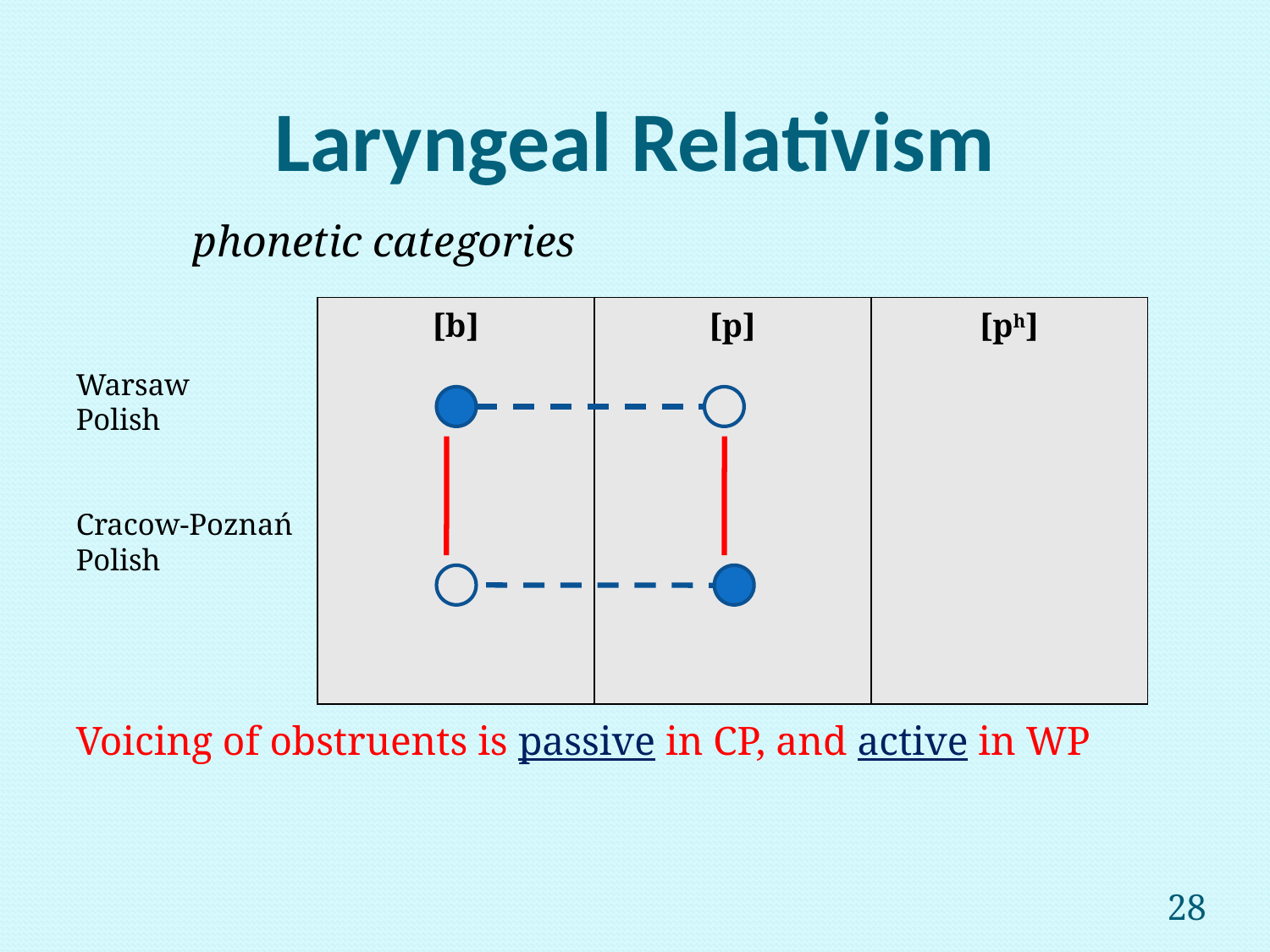

# Laryngeal Relativism
																		phonetic categories

Warsaw
Polish

Cracow-Poznań
Polish

Voicing of obstruents is passive in CP, and active in WP
| [b] | [p] | [ph] |
| --- | --- | --- |

28